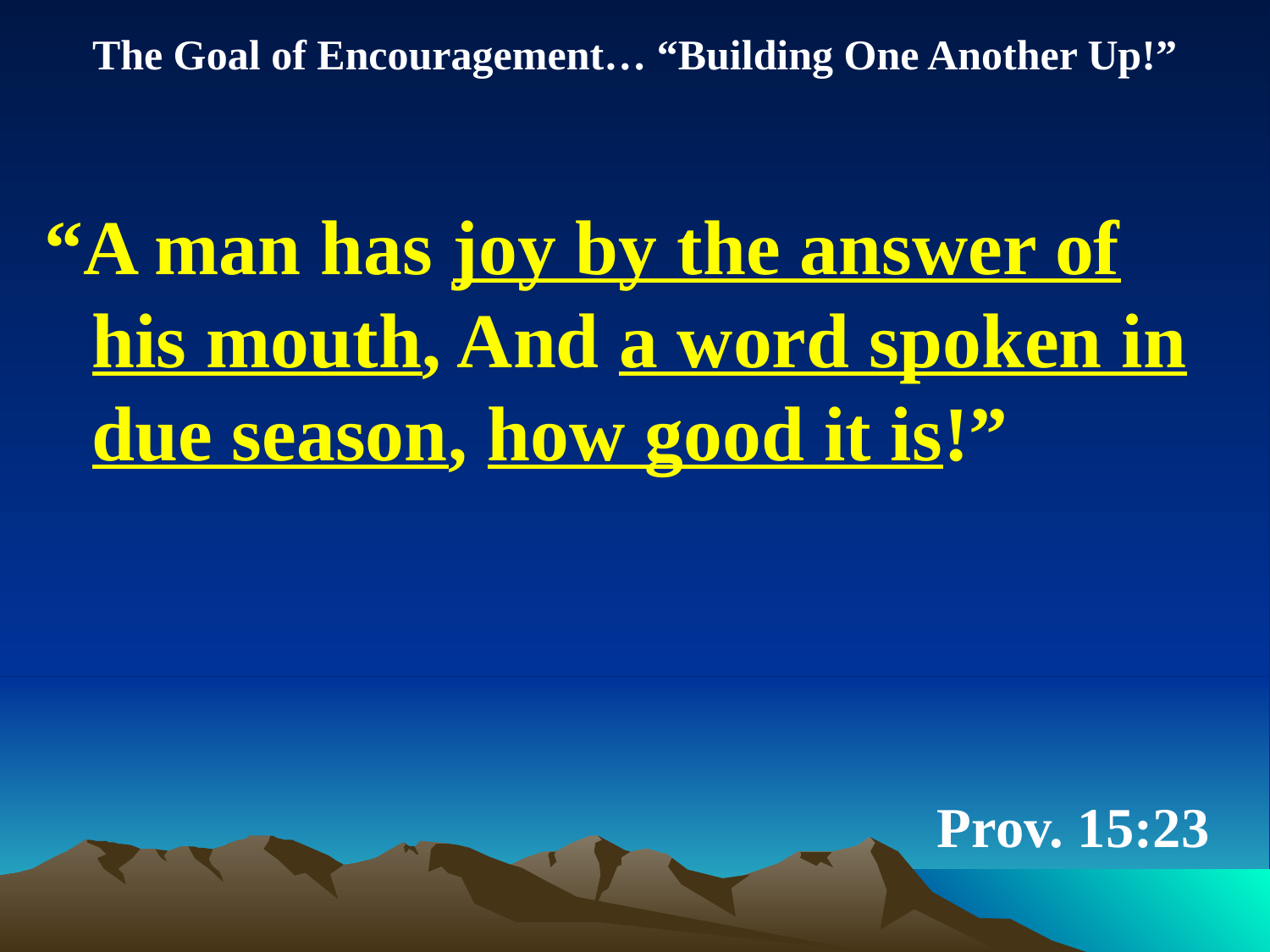

The Goal of Encouragement… “Building One Another Up!”
“A man has joy by the answer of his mouth, And a word spoken in due season, how good it is!”
# Prov. 15:23